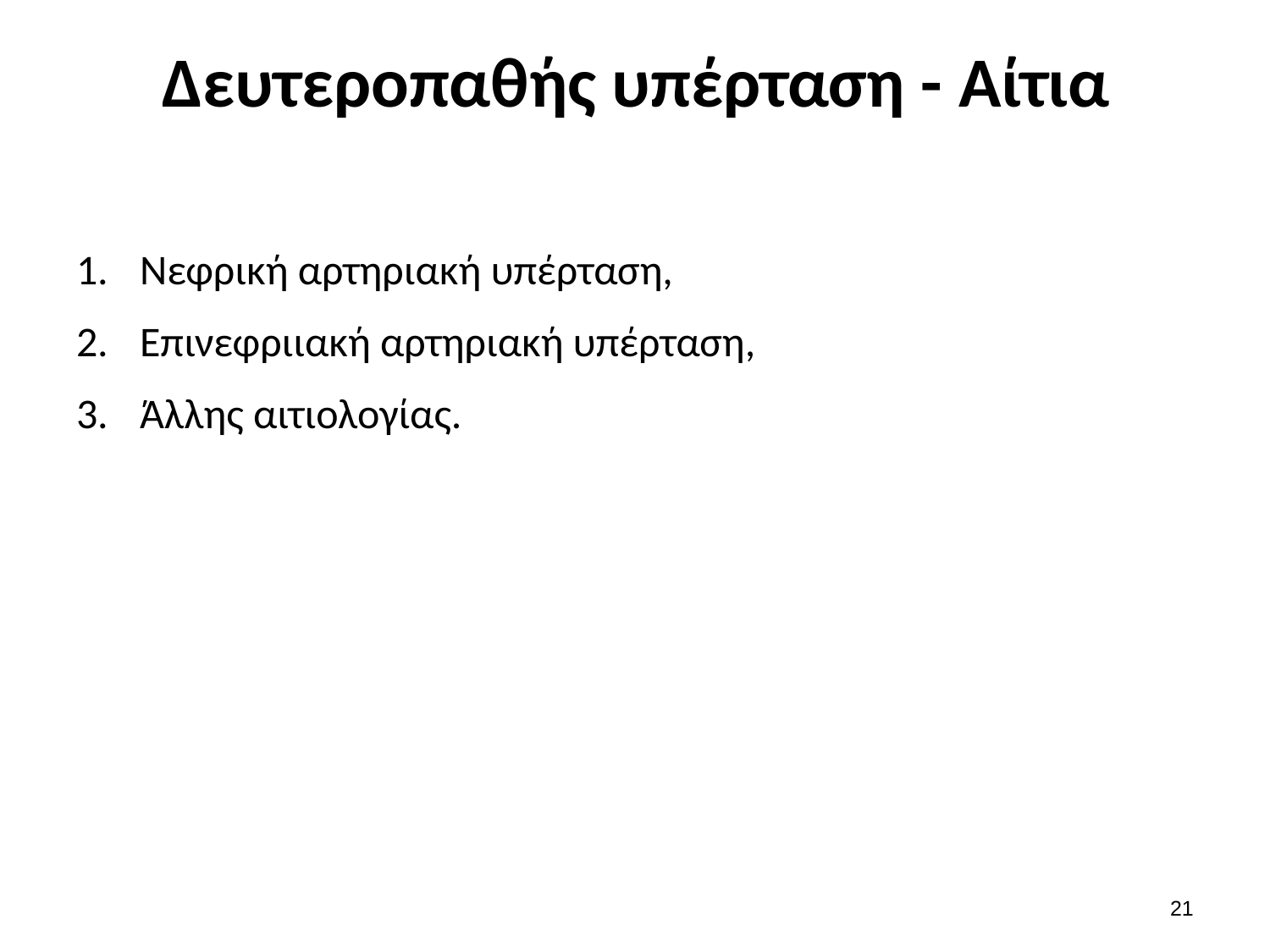

# Δευτεροπαθής υπέρταση - Αίτια
Νεφρική αρτηριακή υπέρταση,
Επινεφριιακή αρτηριακή υπέρταση,
Άλλης αιτιολογίας.

21